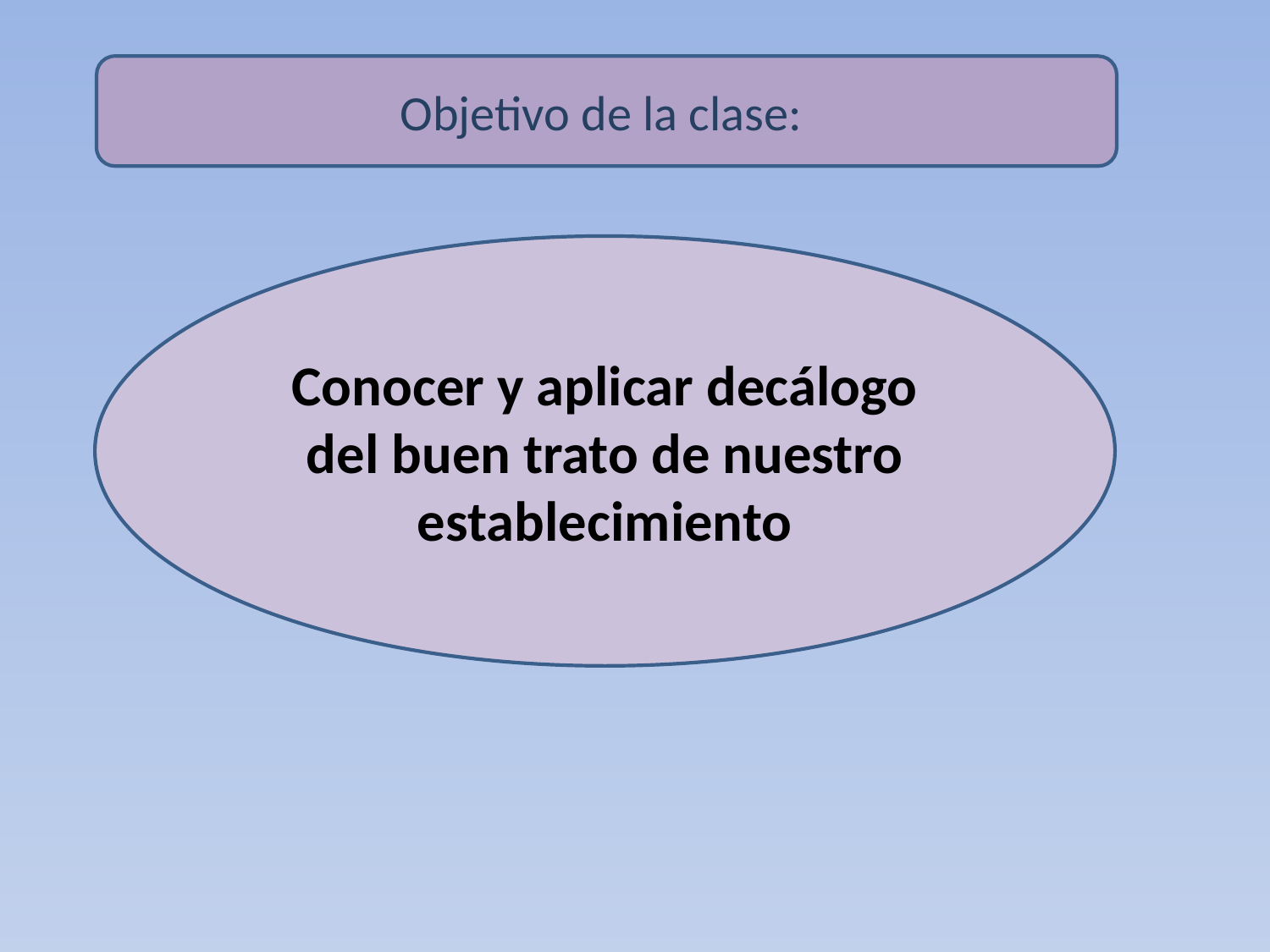

Objetivo de la clase:
Conocer y aplicar decálogo del buen trato de nuestro establecimiento